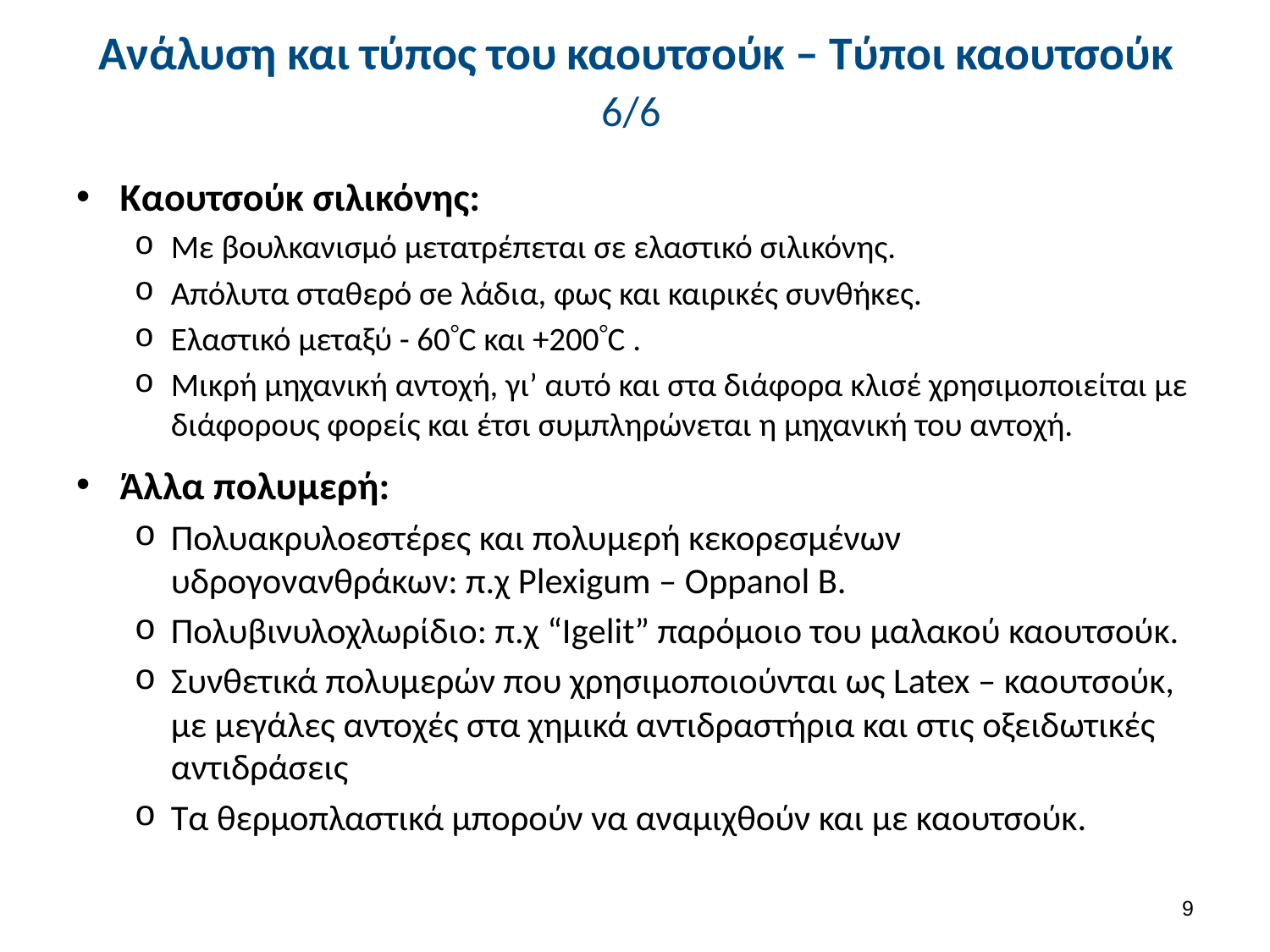

# Ανάλυση και τύπος του καουτσούκ – Τύποι καουτσούκ 6/6
Καουτσούκ σιλικόνης:
Με βουλκανισμό μετατρέπεται σε ελαστικό σιλικόνης.
Aπόλυτα σταθερό σe λάδια, φως και καιρικές συνθήκες.
Ελαστικό μεταξύ - 60°C και +200°C .
Μικρή μηχανική αντοχή, γι’ αυτό και στα διάφορα κλισέ χρησιμοποιείται με διάφορους φορείς και έτσι συμπληρώνεται η μηχανική του αντοχή.
Άλλα πολυμερή:
Πολυακρυλοεστέρες και πολυμερή κεκορεσμένων υδρογονανθράκων: π.χ Plexigum – Oppanol B.
Πολυβινυλοχλωρίδιο: π.χ “Igelit” παρόμοιο του μαλακού καουτσούκ.
Συνθετικά πολυμερών που χρησιμοποιούνται ως Latex – καουτσούκ, με μεγάλες αντοχές στα χημικά αντιδραστήρια και στις οξειδωτικές αντιδράσεις
Τα θερμοπλαστικά μπορούν να αναμιχθούν και με καουτσούκ.

9